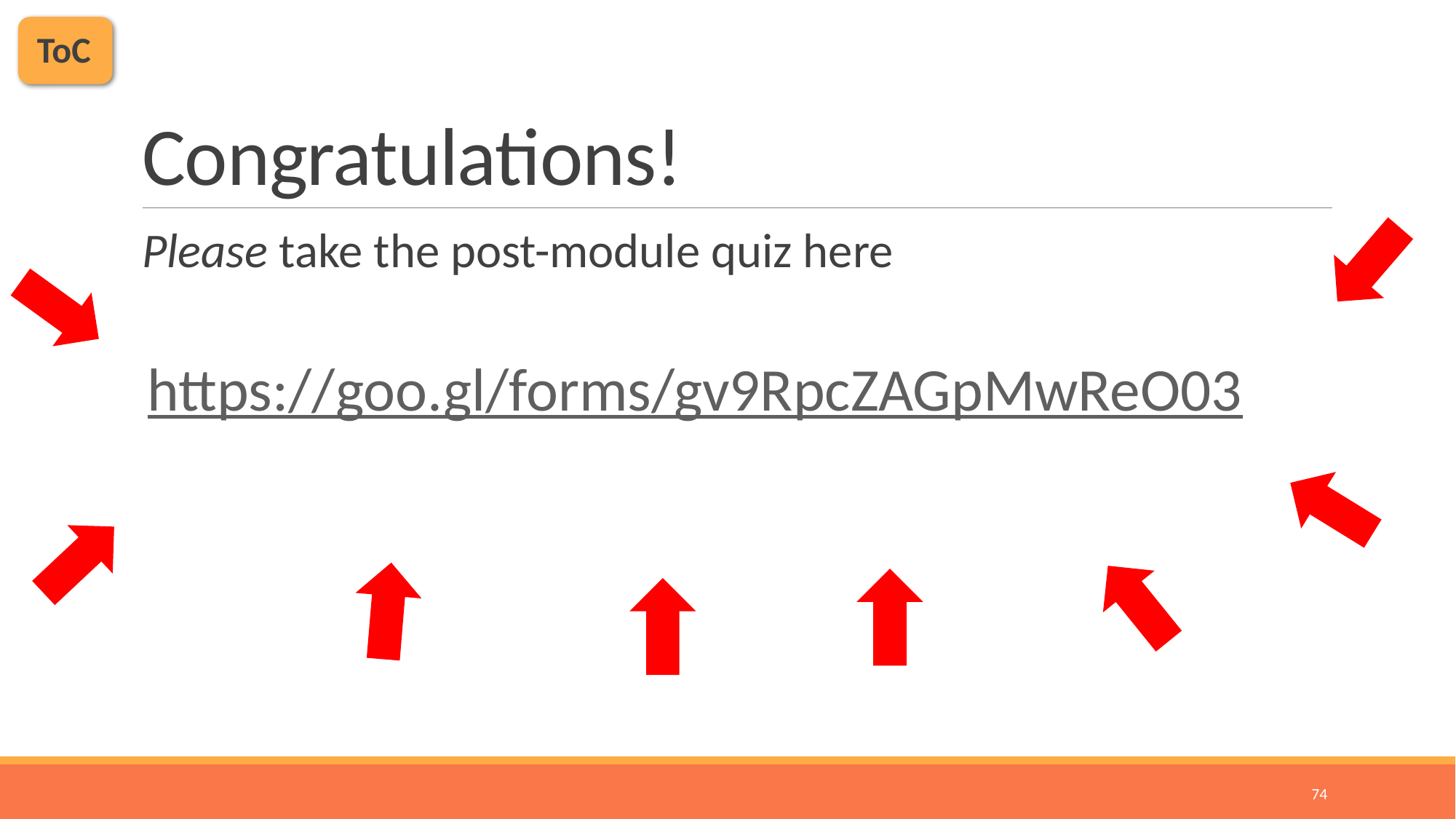

ToC
# Congratulations!
Please take the post-module quiz here

https://goo.gl/forms/gv9RpcZAGpMwReO03

74